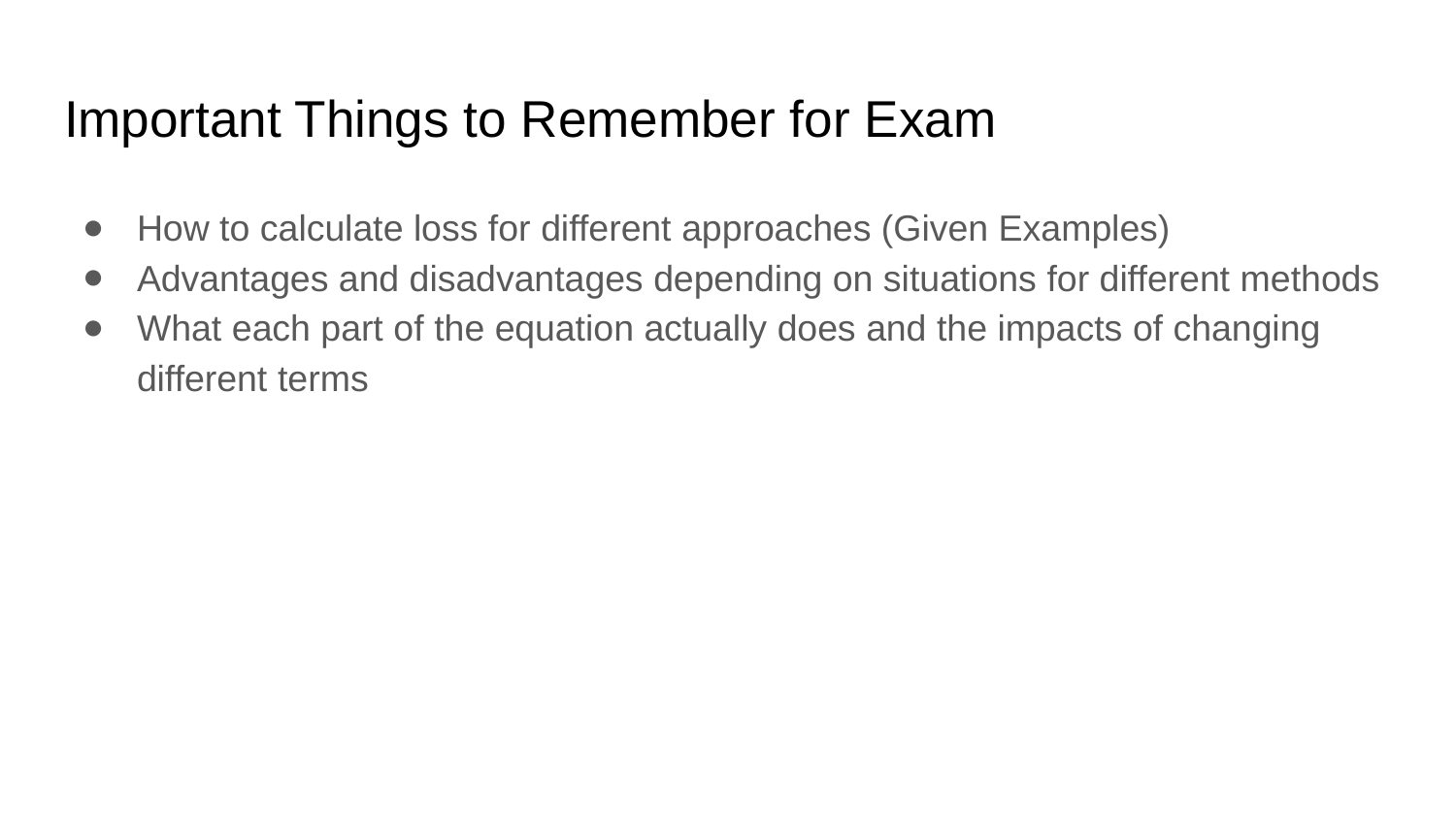

# Important Things to Remember for Exam
How to calculate loss for different approaches (Given Examples)
Advantages and disadvantages depending on situations for different methods
What each part of the equation actually does and the impacts of changing different terms